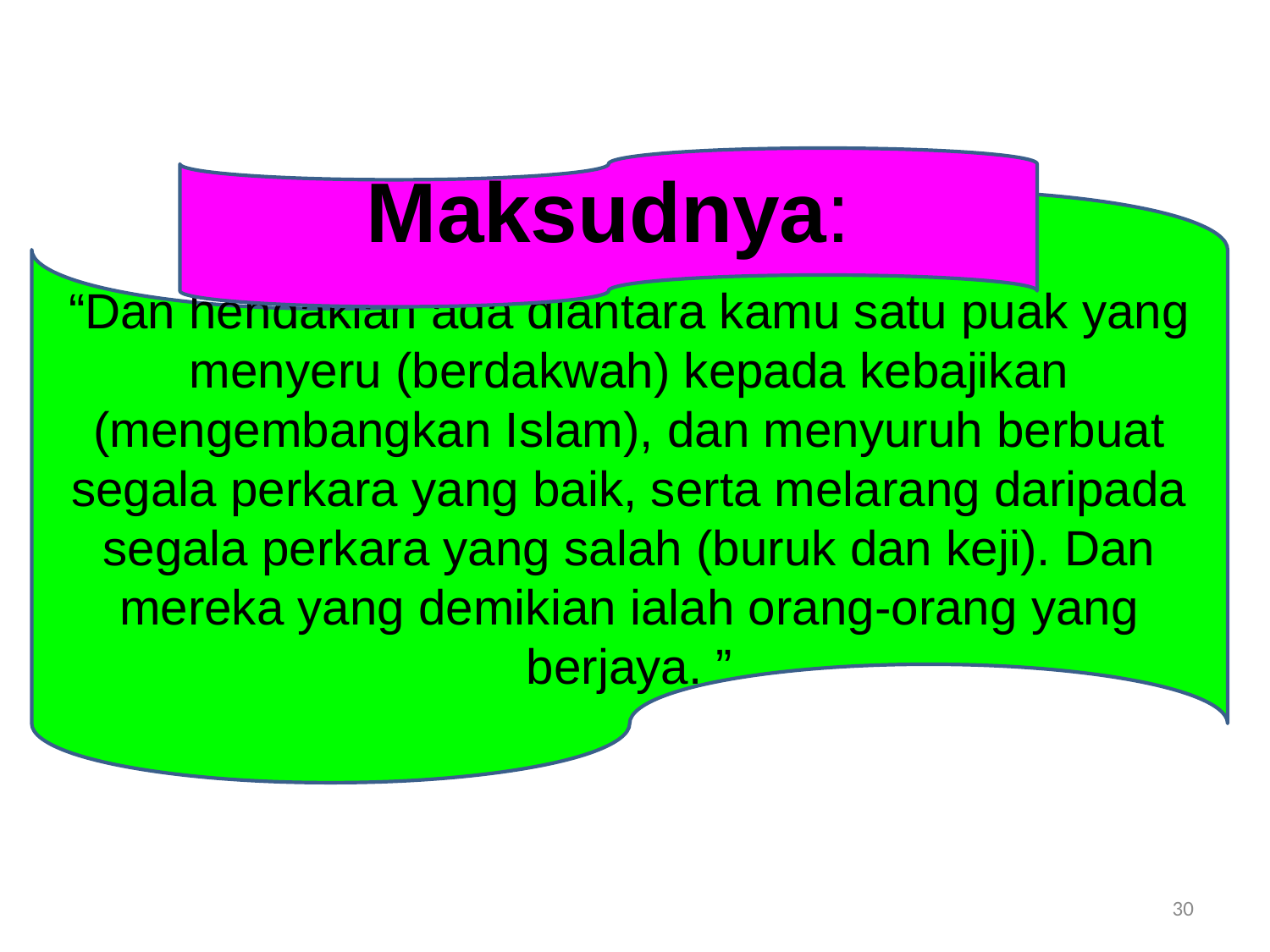

Maksudnya:

“Dan hendaklah ada diantara kamu satu puak yang menyeru (berdakwah) kepada kebajikan (mengembangkan Islam), dan menyuruh berbuat segala perkara yang baik, serta melarang daripada segala perkara yang salah (buruk dan keji). Dan mereka yang demikian ialah orang-orang yang berjaya. ”

30